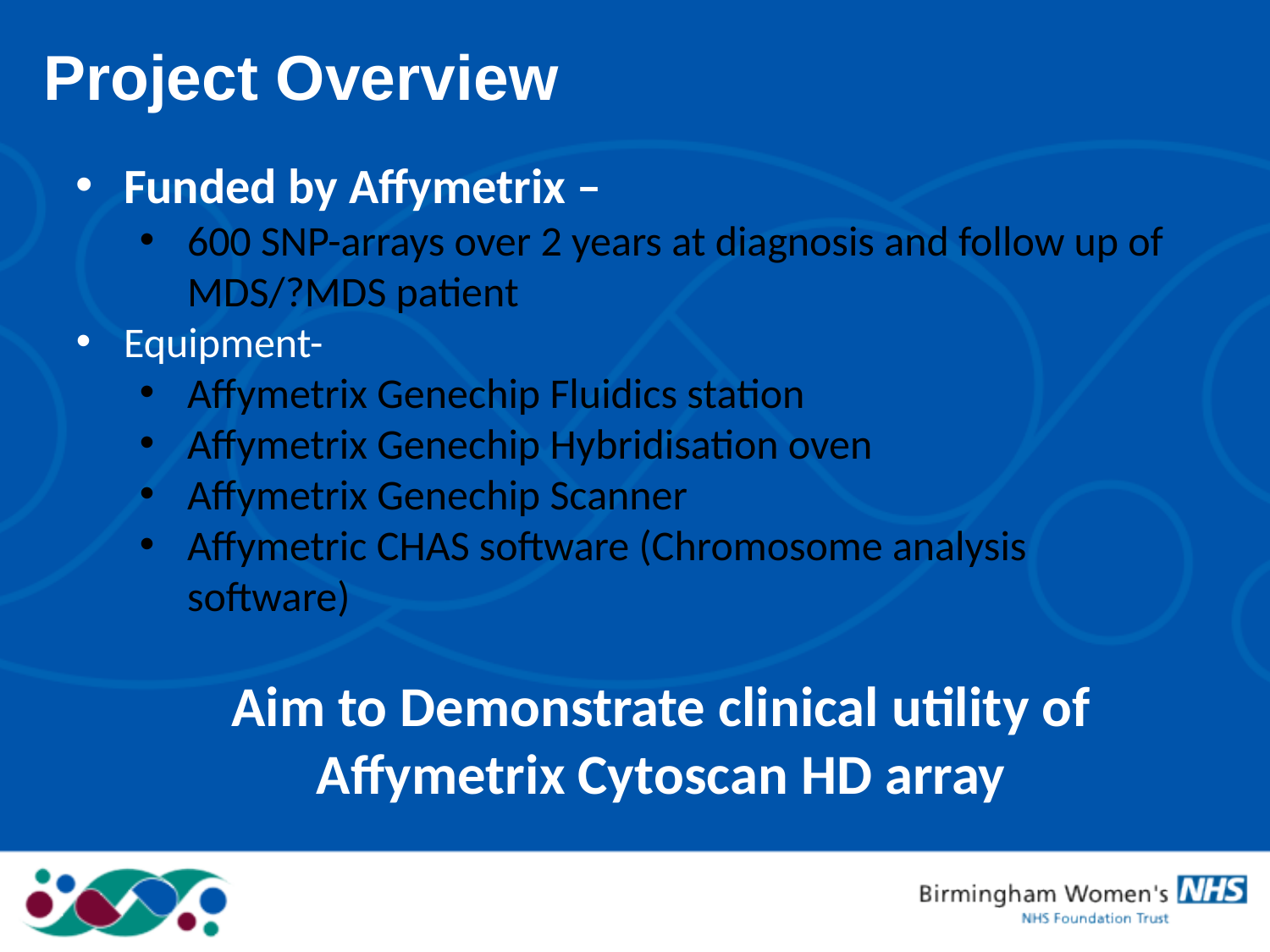

Project Overview
Funded by Affymetrix –
600 SNP-arrays over 2 years at diagnosis and follow up of MDS/?MDS patient
Equipment-
Affymetrix Genechip Fluidics station
Affymetrix Genechip Hybridisation oven
Affymetrix Genechip Scanner
Affymetric CHAS software (Chromosome analysis software)

Aim to Demonstrate clinical utility of Affymetrix Cytoscan HD array